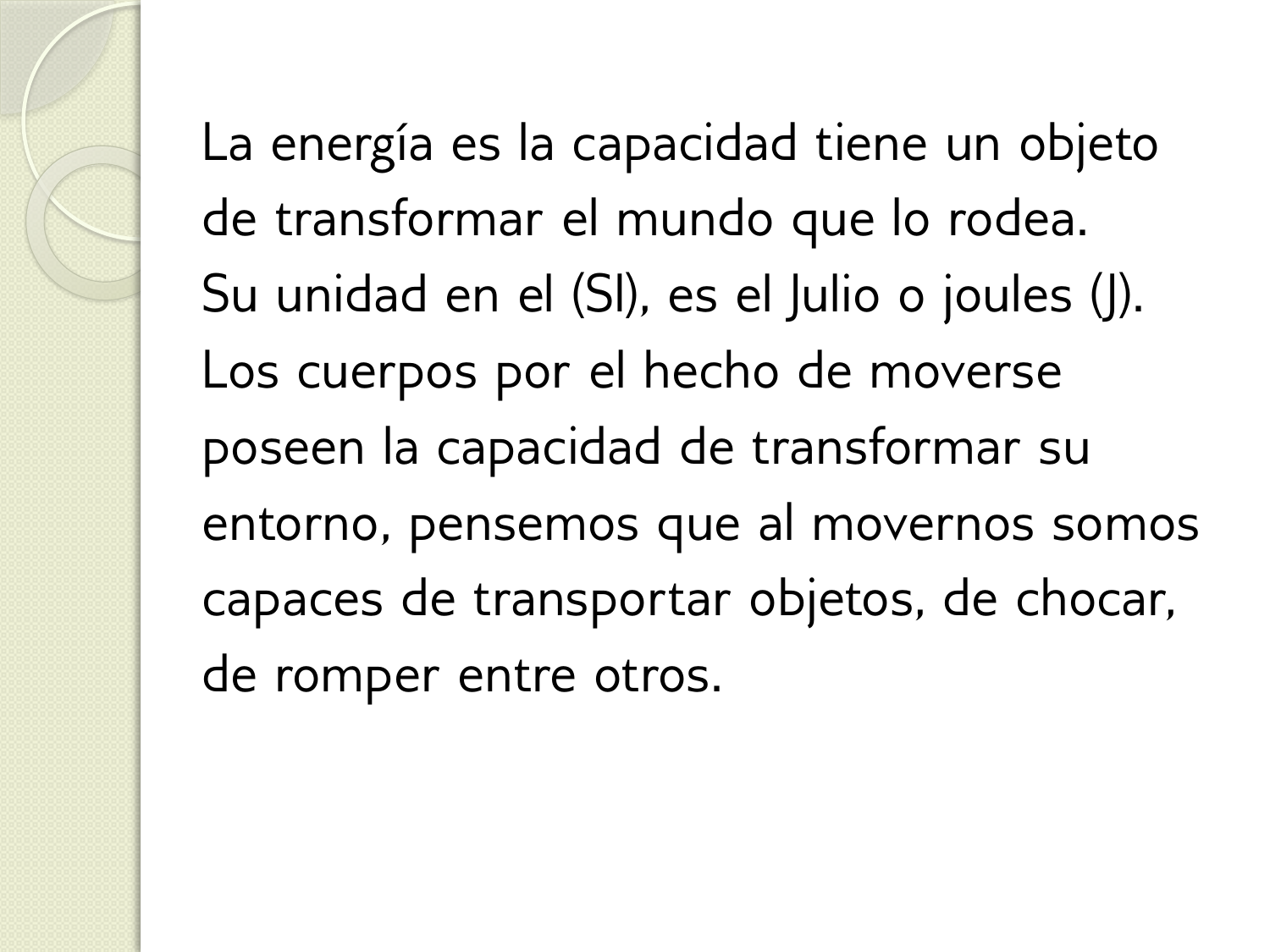

La energía es la capacidad tiene un objeto
de transformar el mundo que lo rodea.
Su unidad en el (SI), es el Julio o joules (J).
Los cuerpos por el hecho de moverse
poseen la capacidad de transformar su
entorno, pensemos que al movernos somos
capaces de transportar objetos, de chocar,
de romper entre otros.